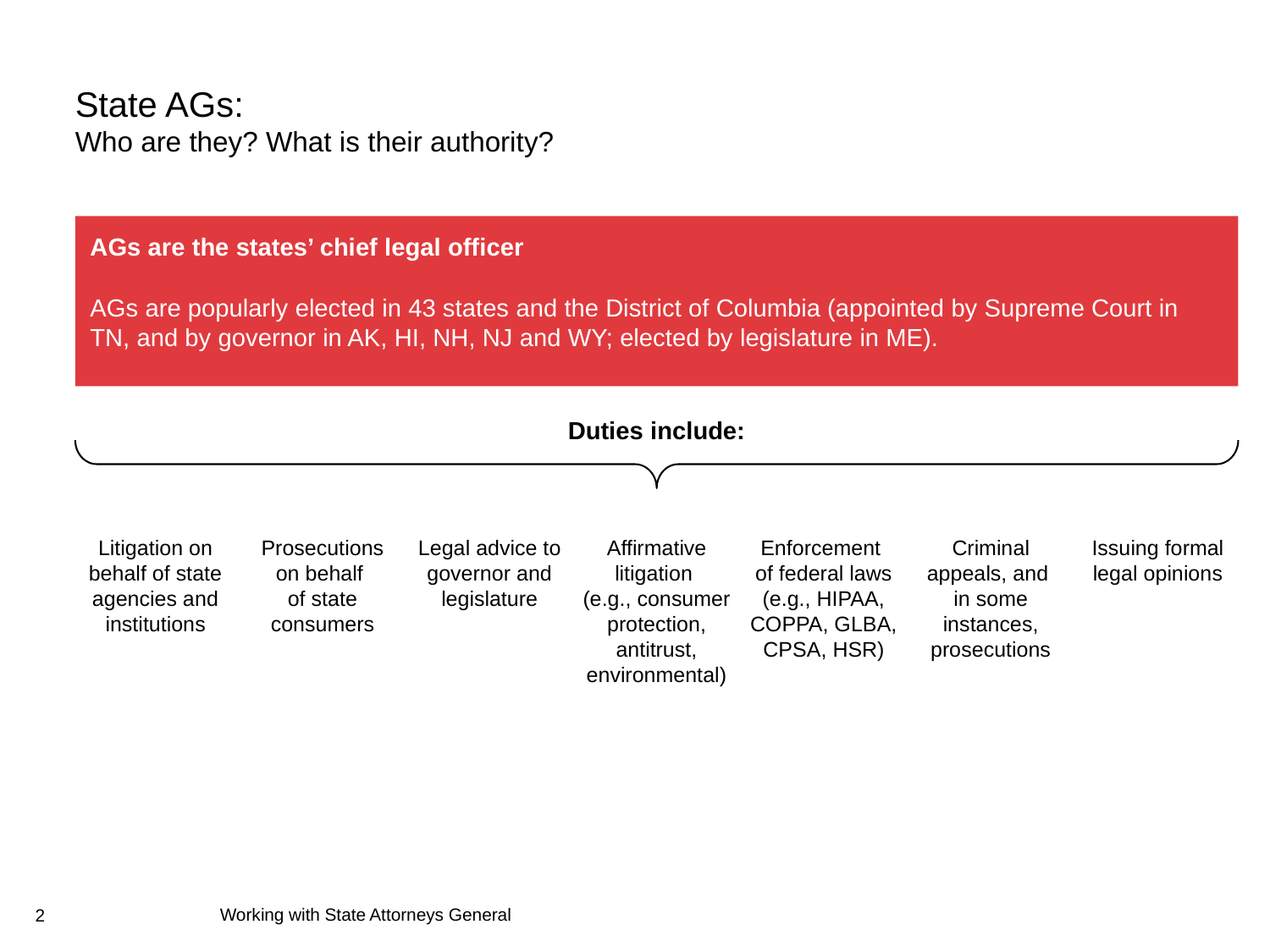

# State AGs: Who are they? What is their authority?
AGs are the states’ chief legal officer
AGs are popularly elected in 43 states and the District of Columbia (appointed by Supreme Court in TN, and by governor in AK, HI, NH, NJ and WY; elected by legislature in ME).
Duties include:
Litigation on behalf of state agencies and institutions
Prosecutions on behalf
of state consumers
Legal advice to governor and legislature
Affirmative litigation
(e.g., consumer protection, antitrust, environmental)
Enforcement
of federal laws (e.g., HIPAA, COPPA, GLBA, CPSA, HSR)
Criminal appeals, and
in some instances, prosecutions
Issuing formal legal opinions

Working with State Attorneys General
2